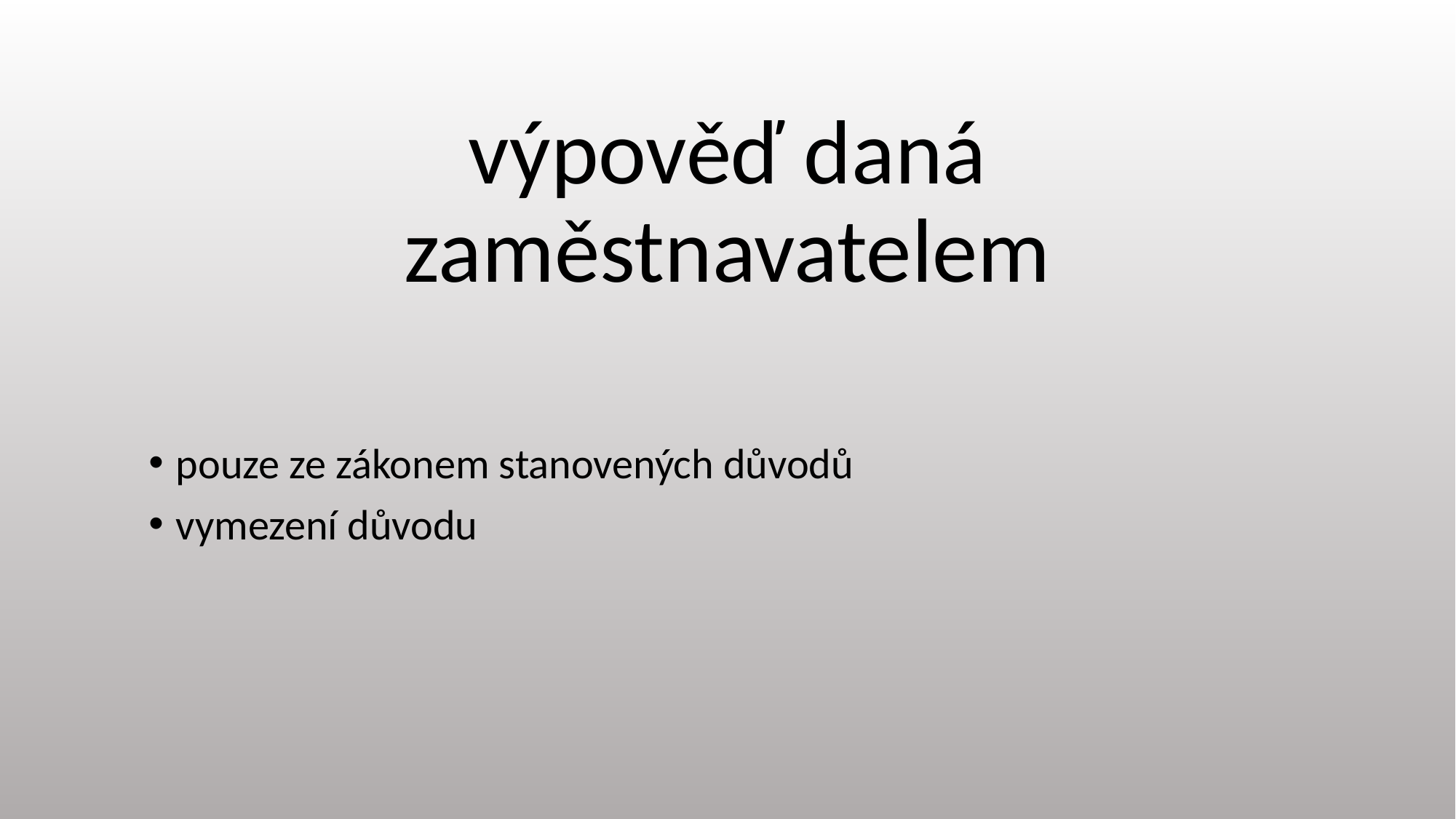

# výpověď daná zaměstnavatelem

pouze ze zákonem stanovených důvodů
vymezení důvodu